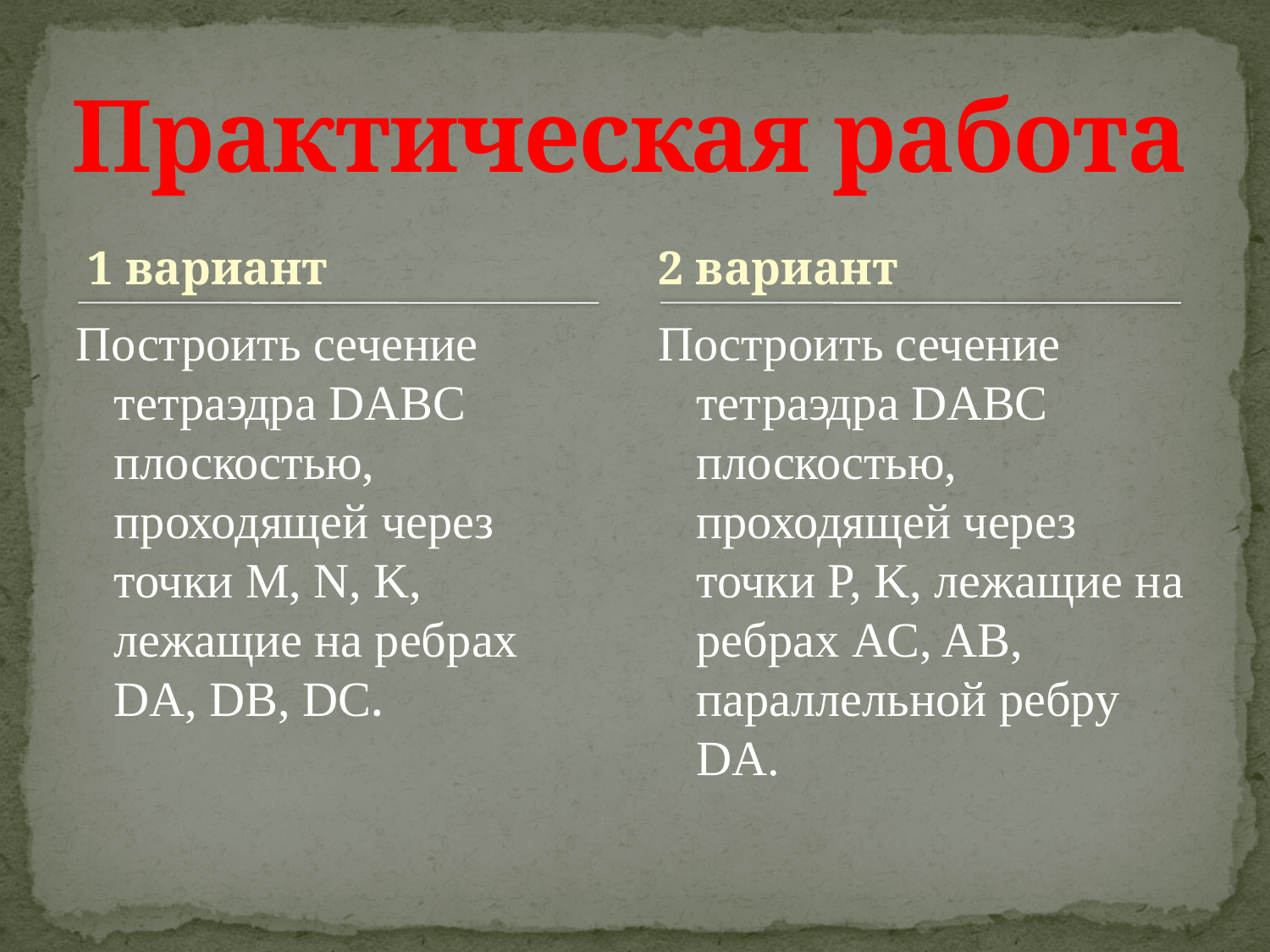

# Практическая работа
 1 вариант
2 вариант
Построить сечение тетраэдра DABC плоскостью, проходящей через  точки M, N, K, лежащие на ребрах DA, DB, DC.
Построить сечение тетраэдра DABC плоскостью, проходящей через  точки P, K, лежащие на ребрах AC, AB,  параллельной ребру  DA.